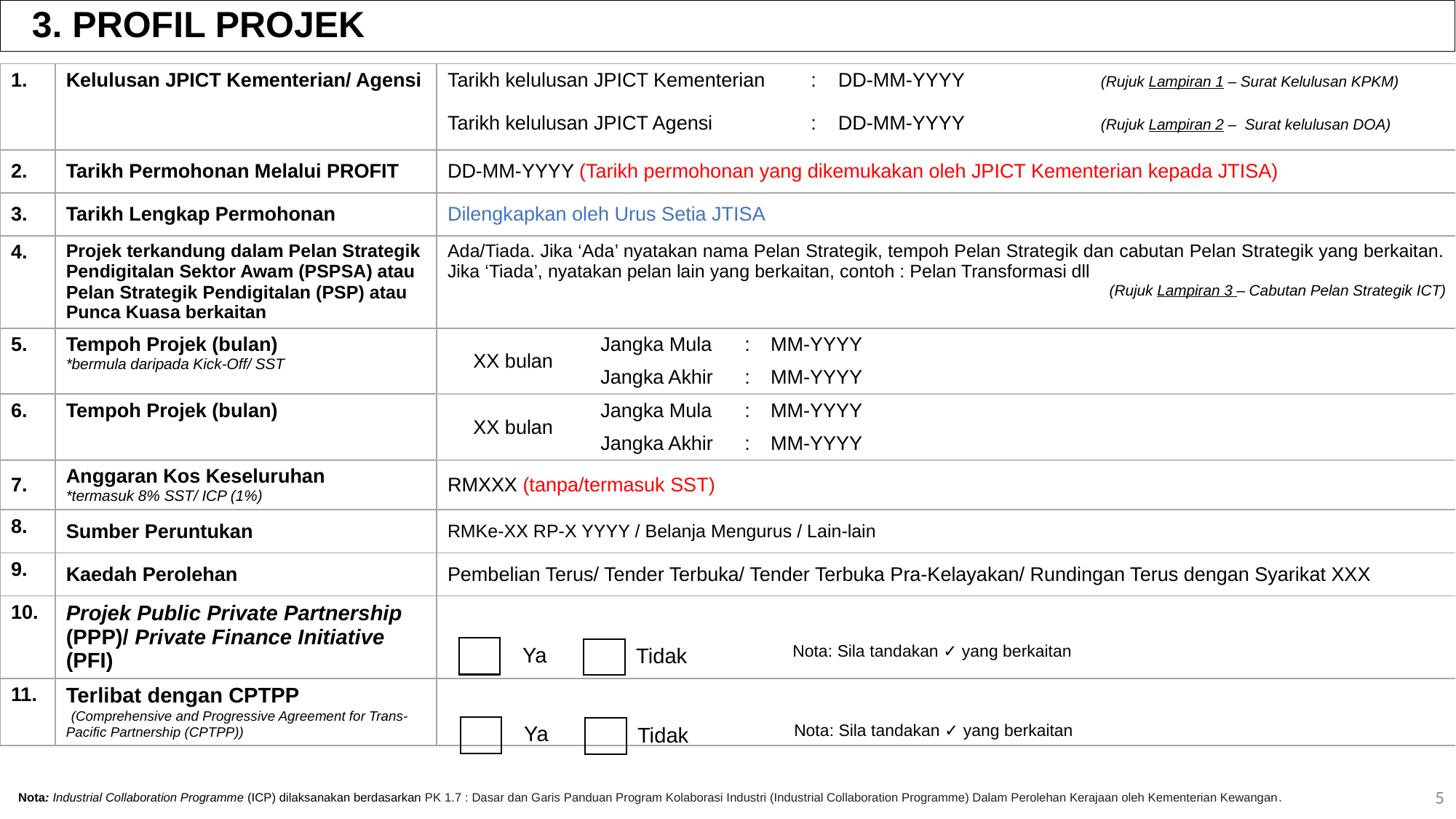

3. PROFIL PROJEK
| 1. | Kelulusan JPICT Kementerian/ Agensi | Tarikh kelulusan JPICT Kementerian |  |  |  | : | DD-MM-YYYY (Rujuk Lampiran 1 – Surat Kelulusan KPKM) |
| --- | --- | --- | --- | --- | --- | --- | --- |
|  |  | Tarikh kelulusan JPICT Agensi |  |  |  | : | DD-MM-YYYY (Rujuk Lampiran 2 – Surat kelulusan DOA) |
| 2. | Tarikh Permohonan Melalui PROFIT | DD-MM-YYYY (Tarikh permohonan yang dikemukakan oleh JPICT Kementerian kepada JTISA) |  |  |  |  |  |
| 3. | Tarikh Lengkap Permohonan | Dilengkapkan oleh Urus Setia JTISA |  |  |  |  |  |
| 4. | Projek terkandung dalam Pelan Strategik Pendigitalan Sektor Awam (PSPSA) atau Pelan Strategik Pendigitalan (PSP) atau Punca Kuasa berkaitan | Ada/Tiada. Jika ‘Ada’ nyatakan nama Pelan Strategik, tempoh Pelan Strategik dan cabutan Pelan Strategik yang berkaitan. Jika ‘Tiada’, nyatakan pelan lain yang berkaitan, contoh : Pelan Transformasi dll (Rujuk Lampiran 3 – Cabutan Pelan Strategik ICT) |  |  |  |  |  |
| 5. | Tempoh Projek (bulan) \*bermula daripada Kick-Off/ SST | XX bulan | Jangka Mula | : | MM-YYYY |  |  |
|  |  |  | Jangka Akhir | : | MM-YYYY |  |  |
| 6. | Tempoh Projek (bulan) | XX bulan | Jangka Mula | : | MM-YYYY |  |  |
|  |  |  | Jangka Akhir | : | MM-YYYY |  |  |
| 7. | Anggaran Kos Keseluruhan \*termasuk 8% SST/ ICP (1%) | RMXXX (tanpa/termasuk SST) |  |  |  |  |  |
| 8. | Sumber Peruntukan | RMKe-XX RP-X YYYY / Belanja Mengurus / Lain-lain |  |  |  |  |  |
| 9. | Kaedah Perolehan | Pembelian Terus/ Tender Terbuka/ Tender Terbuka Pra-Kelayakan/ Rundingan Terus dengan Syarikat XXX |  |  |  |  |  |
| 10. | Projek Public Private Partnership (PPP)/ Private Finance Initiative (PFI) |  |  |  |  | Peralatan yang dibekalkan memenuhi keperluan/spesifikasi yang diperlukan. Kompetensi pasukan projek hendaklah mempunyai kemahiran dan kepakaran untuk melaksanakan khidmat sokongan teknikal yang telah ditetapkan di dalam kontrak. Pelaksanaan projek mengikut jadual yang ditetapkan, iaitu peralatan mesti siap dipasang sepenuhnnya sebelum kontrak bermula. | Peralatan yang dibekalkan memenuhi keperluan/spesifikasi yang diperlukan. Kompetensi pasukan projek hendaklah mempunyai kemahiran dan kepakaran untuk melaksanakan khidmat sokongan teknikal yang telah ditetapkan di dalam kontrak. Pelaksanaan projek mengikut jadual yang ditetapkan, iaitu peralatan mesti siap dipasang sepenuhnnya sebelum kontrak bermula. |
| 11. | Terlibat dengan CPTPP ((Comprehensive and Progressive Agreement for Trans-Pacific Partnership (CPTPP)) |  |  |  |  | PDSA, MyGovUC, PCN, MyGov\*Net, GPKI, HRMIS | PDSA, MyGovUC, PCN, MyGov\*Net, GPKI, HRMIS |
Nota: Sila tandakan ✓ yang berkaitan
Ya
Tidak

Nota: Sila tandakan ✓ yang berkaitan
Ya
Tidak

5
Nota: Industrial Collaboration Programme (ICP) dilaksanakan berdasarkan PK 1.7 : Dasar dan Garis Panduan Program Kolaborasi Industri (Industrial Collaboration Programme) Dalam Perolehan Kerajaan oleh Kementerian Kewangan.